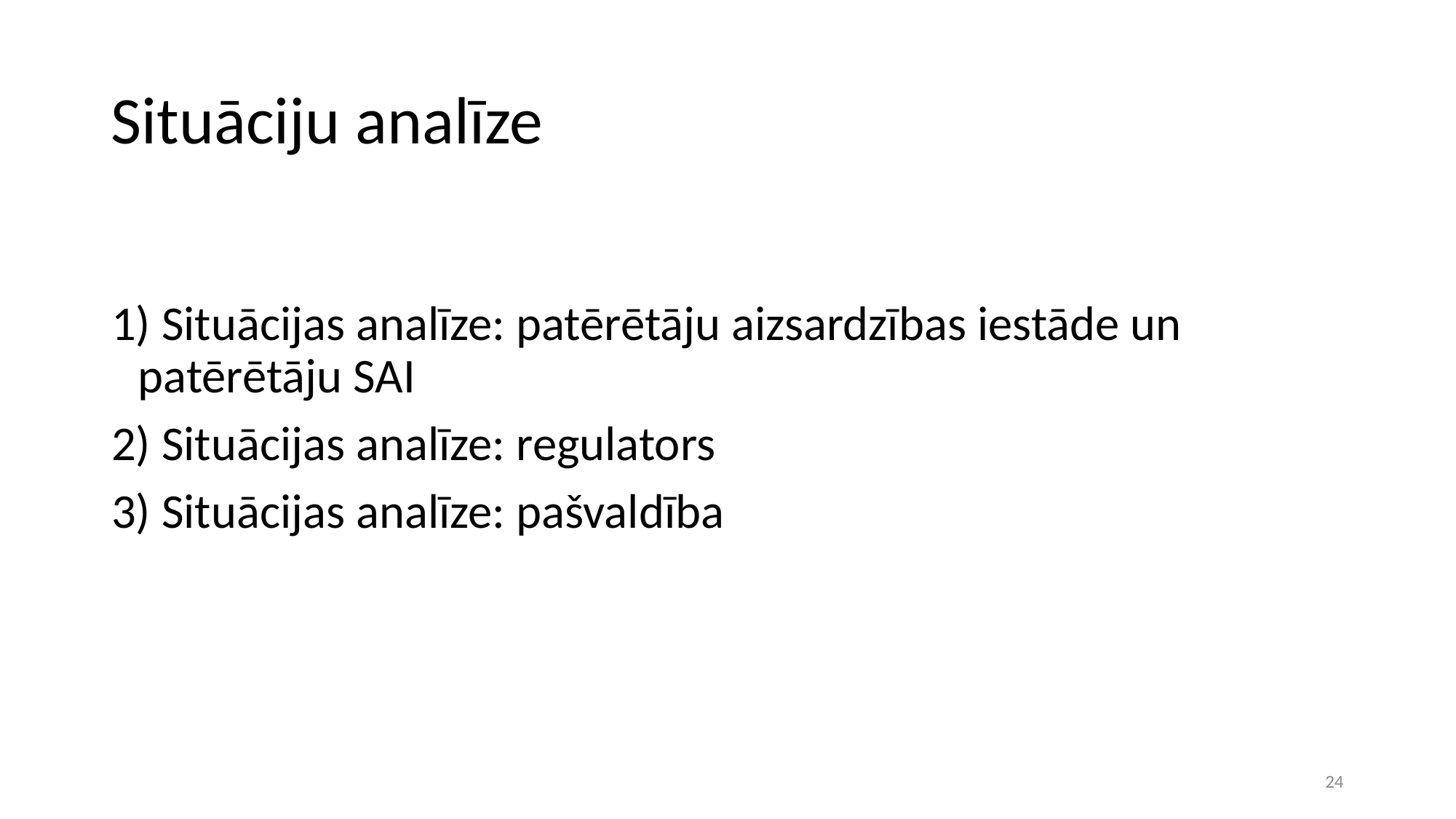

Situāciju analīze
 Situācijas analīze: patērētāju aizsardzības iestāde un patērētāju SAI
 Situācijas analīze: regulators
 Situācijas analīze: pašvaldība
24